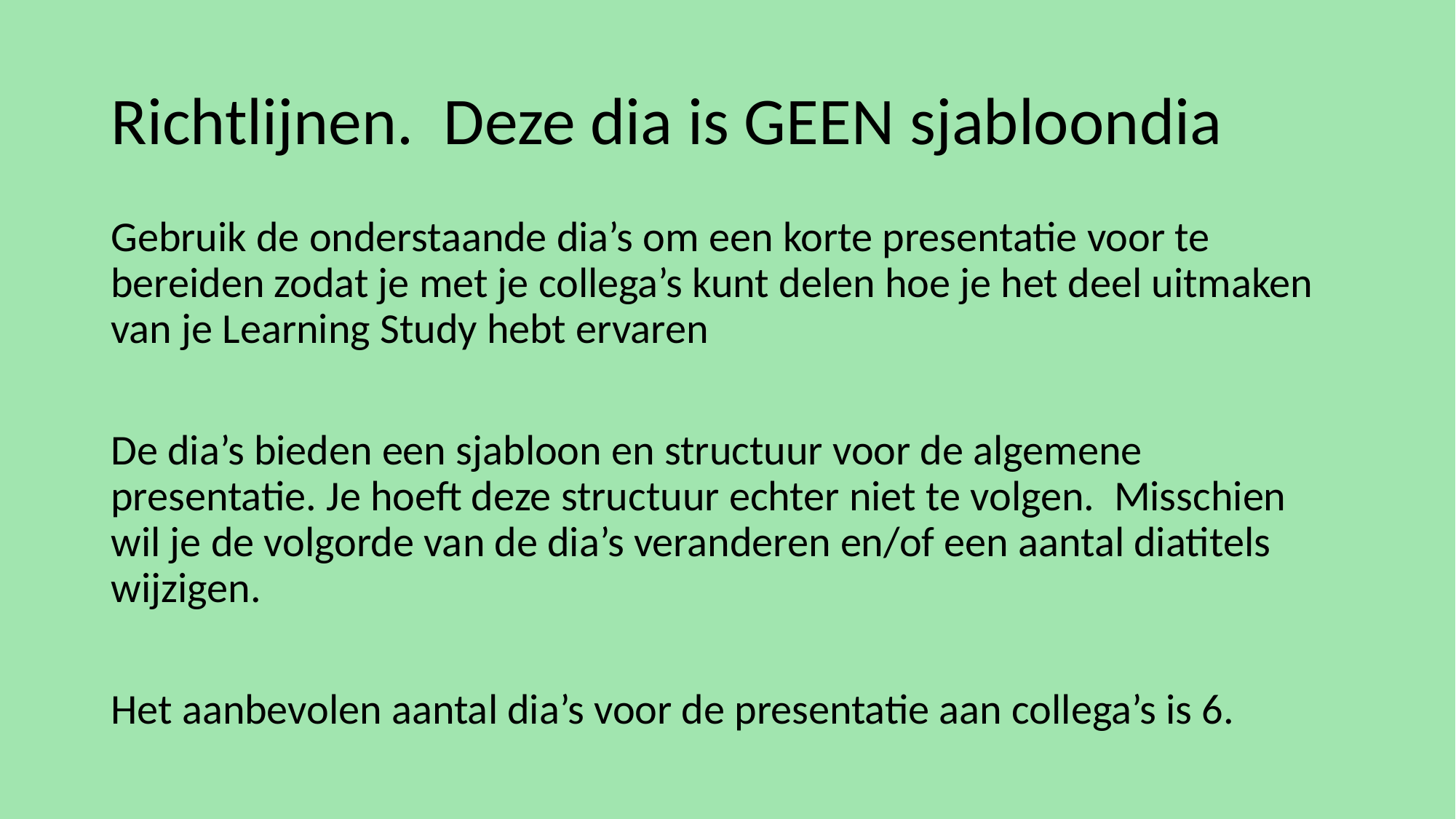

# Richtlijnen.  Deze dia is GEEN sjabloondia
Gebruik de onderstaande dia’s om een korte presentatie voor te bereiden zodat je met je collega’s kunt delen hoe je het deel uitmaken van je Learning Study hebt ervaren

De dia’s bieden een sjabloon en structuur voor de algemene presentatie. Je hoeft deze structuur echter niet te volgen.  Misschien wil je de volgorde van de dia’s veranderen en/of een aantal diatitels wijzigen.

Het aanbevolen aantal dia’s voor de presentatie aan collega’s is 6.